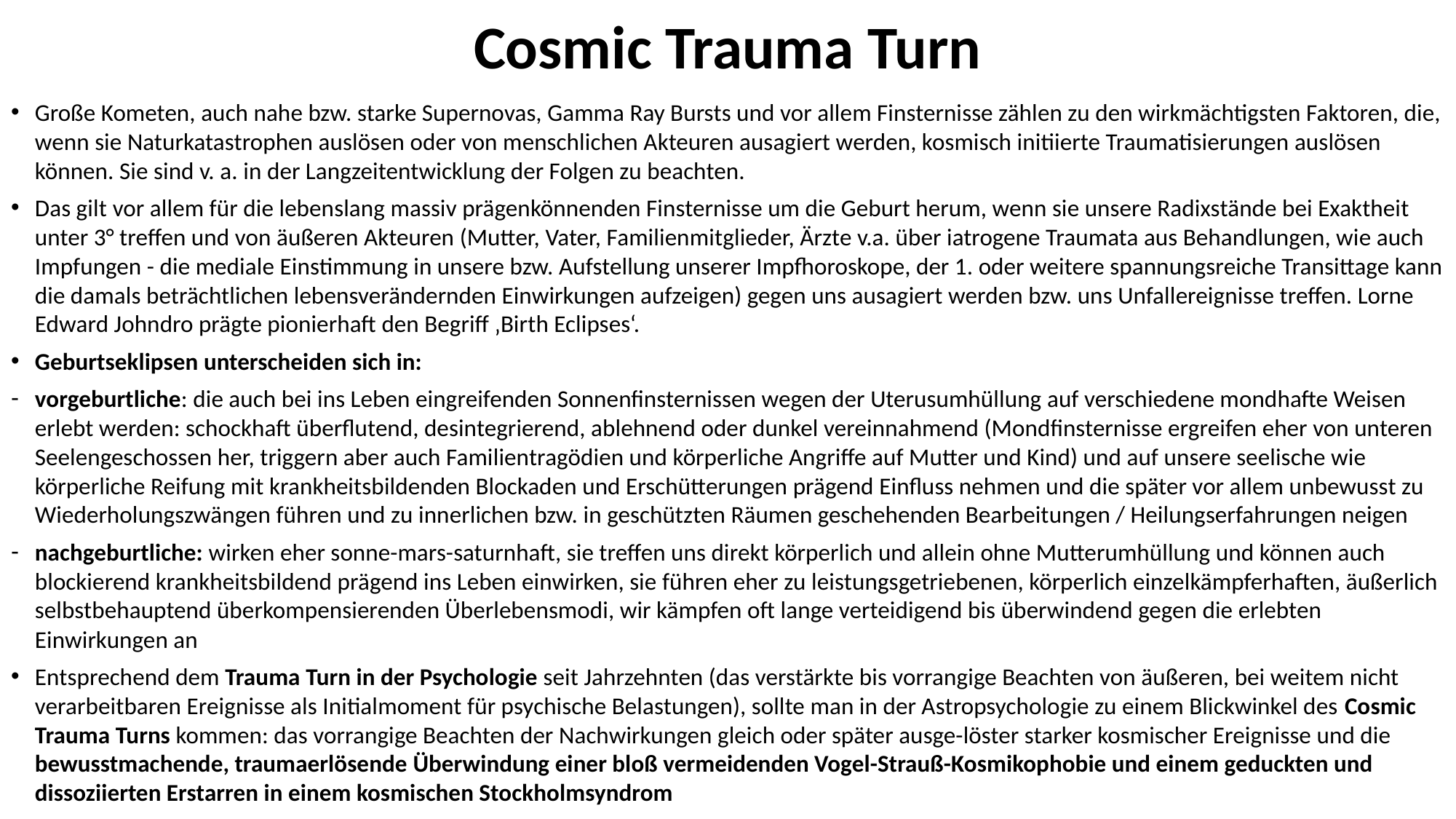

# Cosmic Trauma Turn
Große Kometen, auch nahe bzw. starke Supernovas, Gamma Ray Bursts und vor allem Finsternisse zählen zu den wirkmächtigsten Faktoren, die, wenn sie Naturkatastrophen auslösen oder von menschlichen Akteuren ausagiert werden, kosmisch initiierte Traumatisierungen auslösen können. Sie sind v. a. in der Langzeitentwicklung der Folgen zu beachten.
Das gilt vor allem für die lebenslang massiv prägenkönnenden Finsternisse um die Geburt herum, wenn sie unsere Radixstände bei Exaktheit unter 3° treffen und von äußeren Akteuren (Mutter, Vater, Familienmitglieder, Ärzte v.a. über iatrogene Traumata aus Behandlungen, wie auch Impfungen - die mediale Einstimmung in unsere bzw. Aufstellung unserer Impfhoroskope, der 1. oder weitere spannungsreiche Transittage kann die damals beträchtlichen lebensverändernden Einwirkungen aufzeigen) gegen uns ausagiert werden bzw. uns Unfallereignisse treffen. Lorne Edward Johndro prägte pionierhaft den Begriff ‚Birth Eclipses‘.
Geburtseklipsen unterscheiden sich in:
vorgeburtliche: die auch bei ins Leben eingreifenden Sonnenfinsternissen wegen der Uterusumhüllung auf verschiedene mondhafte Weisen erlebt werden: schockhaft überflutend, desintegrierend, ablehnend oder dunkel vereinnahmend (Mondfinsternisse ergreifen eher von unteren Seelengeschossen her, triggern aber auch Familientragödien und körperliche Angriffe auf Mutter und Kind) und auf unsere seelische wie körperliche Reifung mit krankheitsbildenden Blockaden und Erschütterungen prägend Einfluss nehmen und die später vor allem unbewusst zu Wiederholungszwängen führen und zu innerlichen bzw. in geschützten Räumen geschehenden Bearbeitungen / Heilungserfahrungen neigen
nachgeburtliche: wirken eher sonne-mars-saturnhaft, sie treffen uns direkt körperlich und allein ohne Mutterumhüllung und können auch blockierend krankheitsbildend prägend ins Leben einwirken, sie führen eher zu leistungsgetriebenen, körperlich einzelkämpferhaften, äußerlich selbstbehauptend überkompensierenden Überlebensmodi, wir kämpfen oft lange verteidigend bis überwindend gegen die erlebten Einwirkungen an
Entsprechend dem Trauma Turn in der Psychologie seit Jahrzehnten (das verstärkte bis vorrangige Beachten von äußeren, bei weitem nicht verarbeitbaren Ereignisse als Initialmoment für psychische Belastungen), sollte man in der Astropsychologie zu einem Blickwinkel des Cosmic Trauma Turns kommen: das vorrangige Beachten der Nachwirkungen gleich oder später ausge-löster starker kosmischer Ereignisse und die bewusstmachende, traumaerlösende Überwindung einer bloß vermeidenden Vogel-Strauß-Kosmikophobie und einem geduckten und dissoziierten Erstarren in einem kosmischen Stockholmsyndrom